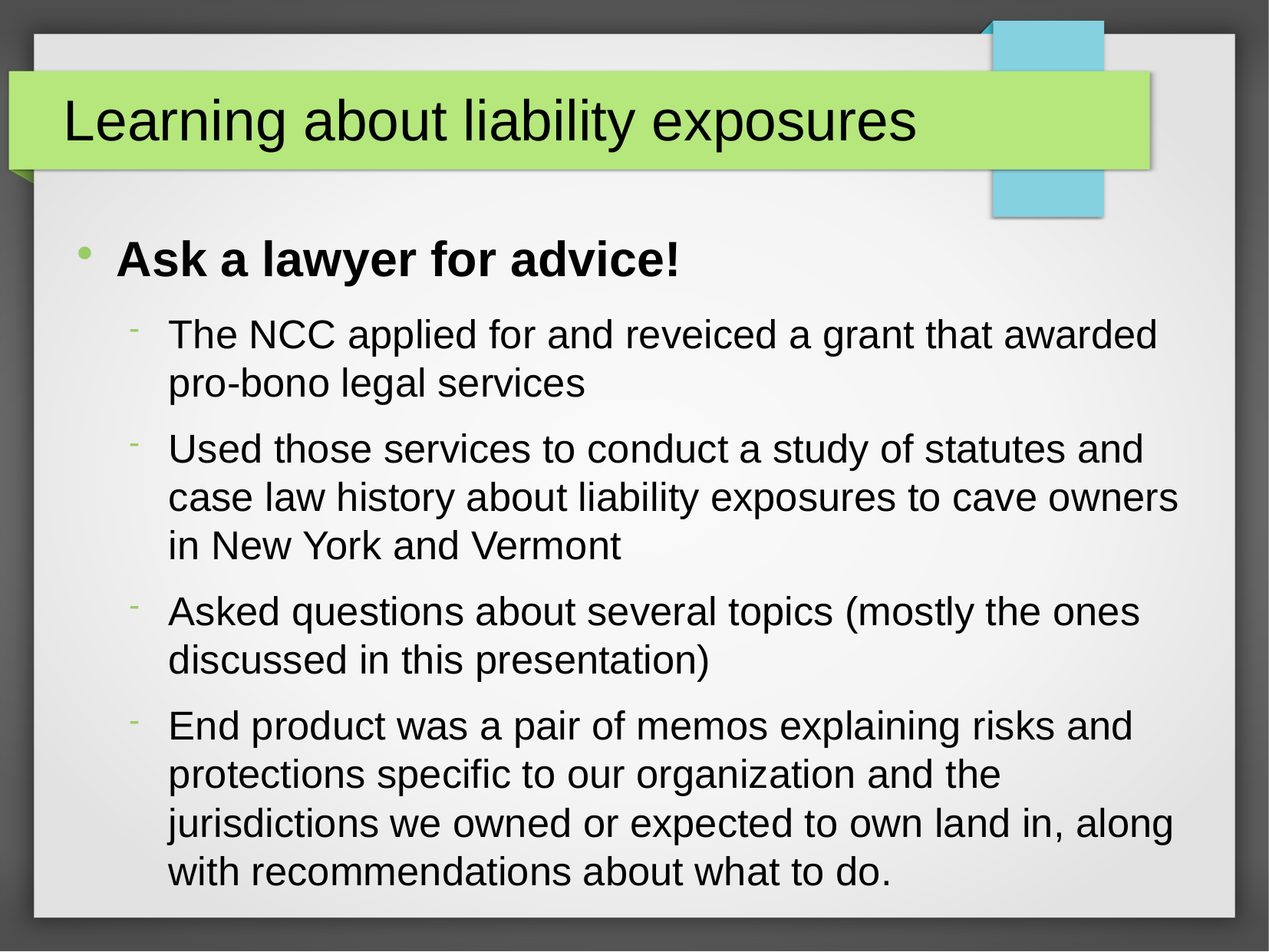

Learning about liability exposures
Ask a lawyer for advice!
The NCC applied for and reveiced a grant that awarded pro-bono legal services
Used those services to conduct a study of statutes and case law history about liability exposures to cave owners in New York and Vermont
Asked questions about several topics (mostly the ones discussed in this presentation)
End product was a pair of memos explaining risks and protections specific to our organization and the jurisdictions we owned or expected to own land in, along with recommendations about what to do.